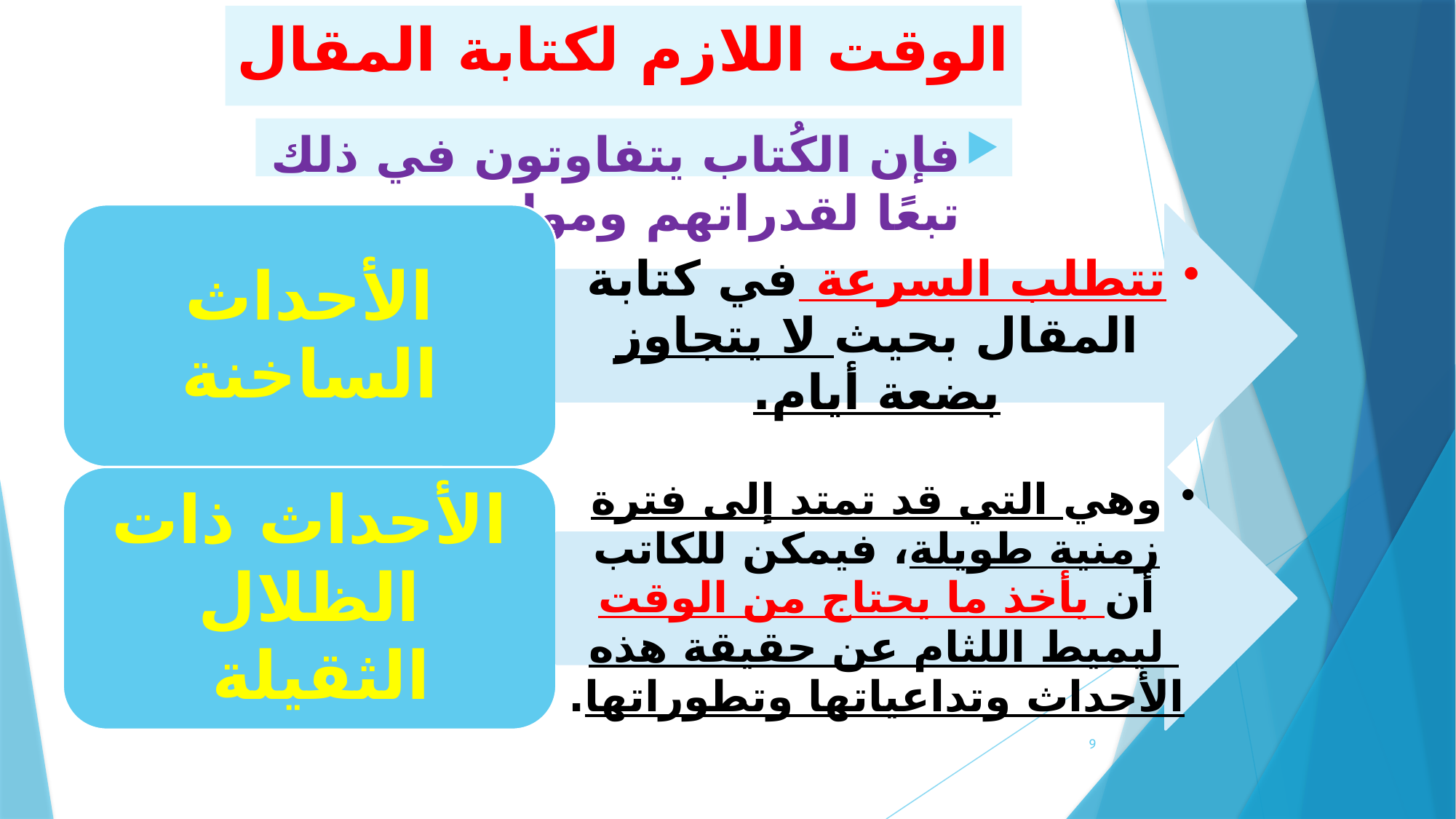

# الوقت اللازم لكتابة المقال
فإن الكُتاب يتفاوتون في ذلك تبعًا لقدراتهم ومواهبهم.

9